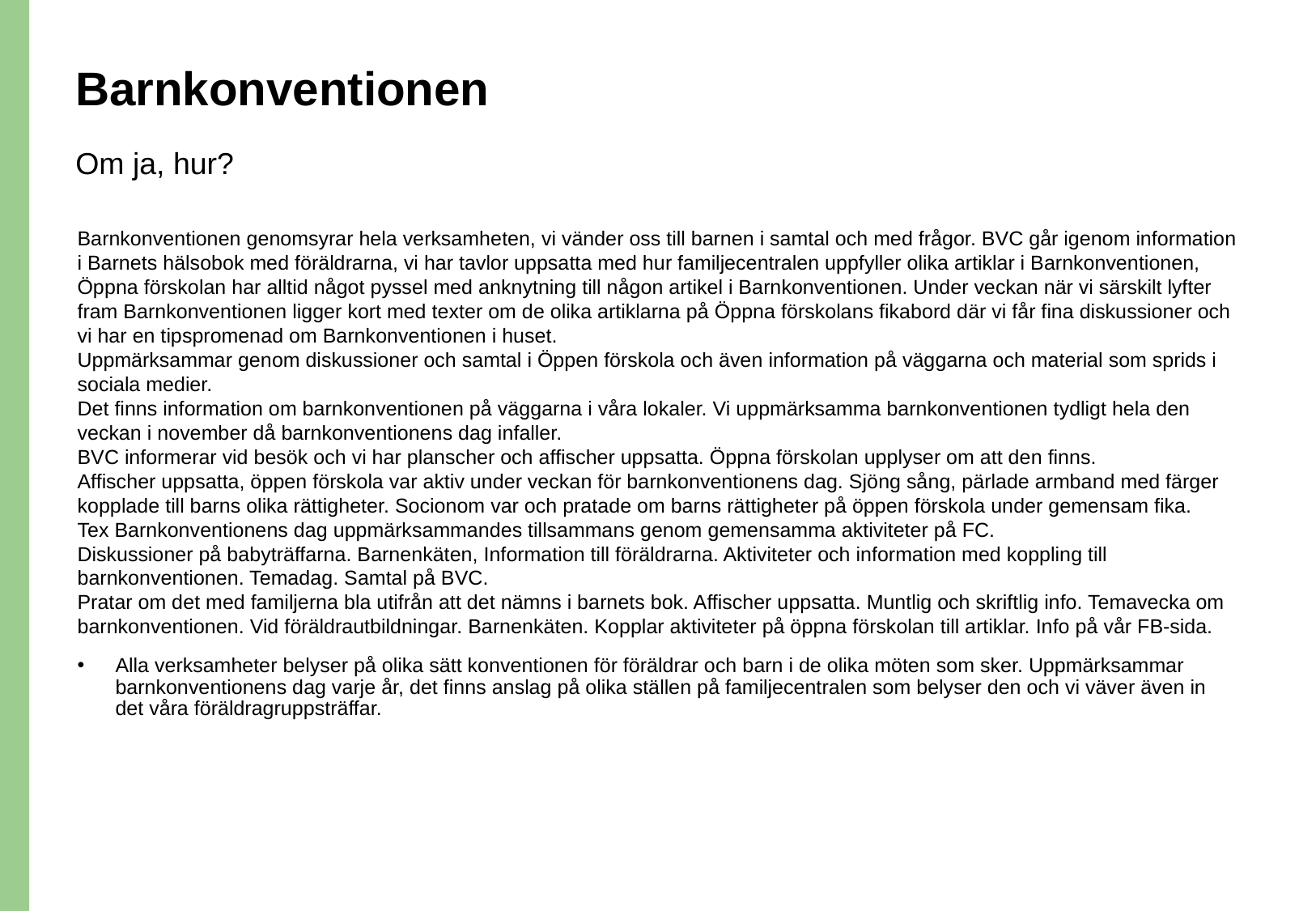

# Barnkonventionen
Om ja, hur?

Barnkonventionen genomsyrar hela verksamheten, vi vänder oss till barnen i samtal och med frågor. BVC går igenom information i Barnets hälsobok med föräldrarna, vi har tavlor uppsatta med hur familjecentralen uppfyller olika artiklar i Barnkonventionen, Öppna förskolan har alltid något pyssel med anknytning till någon artikel i Barnkonventionen. Under veckan när vi särskilt lyfter fram Barnkonventionen ligger kort med texter om de olika artiklarna på Öppna förskolans fikabord där vi får fina diskussioner och vi har en tipspromenad om Barnkonventionen i huset.
Uppmärksammar genom diskussioner och samtal i Öppen förskola och även information på väggarna och material som sprids i sociala medier.
Det finns information om barnkonventionen på väggarna i våra lokaler. Vi uppmärksamma barnkonventionen tydligt hela den veckan i november då barnkonventionens dag infaller.
BVC informerar vid besök och vi har planscher och affischer uppsatta. Öppna förskolan upplyser om att den finns.
Affischer uppsatta, öppen förskola var aktiv under veckan för barnkonventionens dag. Sjöng sång, pärlade armband med färger kopplade till barns olika rättigheter. Socionom var och pratade om barns rättigheter på öppen förskola under gemensam fika.
Tex Barnkonventionens dag uppmärksammandes tillsammans genom gemensamma aktiviteter på FC.
Diskussioner på babyträffarna. Barnenkäten, Information till föräldrarna. Aktiviteter och information med koppling till barnkonventionen. Temadag. Samtal på BVC.
Pratar om det med familjerna bla utifrån att det nämns i barnets bok. Affischer uppsatta. Muntlig och skriftlig info. Temavecka om barnkonventionen. Vid föräldrautbildningar. Barnenkäten. Kopplar aktiviteter på öppna förskolan till artiklar. Info på vår FB-sida.
Alla verksamheter belyser på olika sätt konventionen för föräldrar och barn i de olika möten som sker. Uppmärksammar barnkonventionens dag varje år, det finns anslag på olika ställen på familjecentralen som belyser den och vi väver även in det våra föräldragruppsträffar.